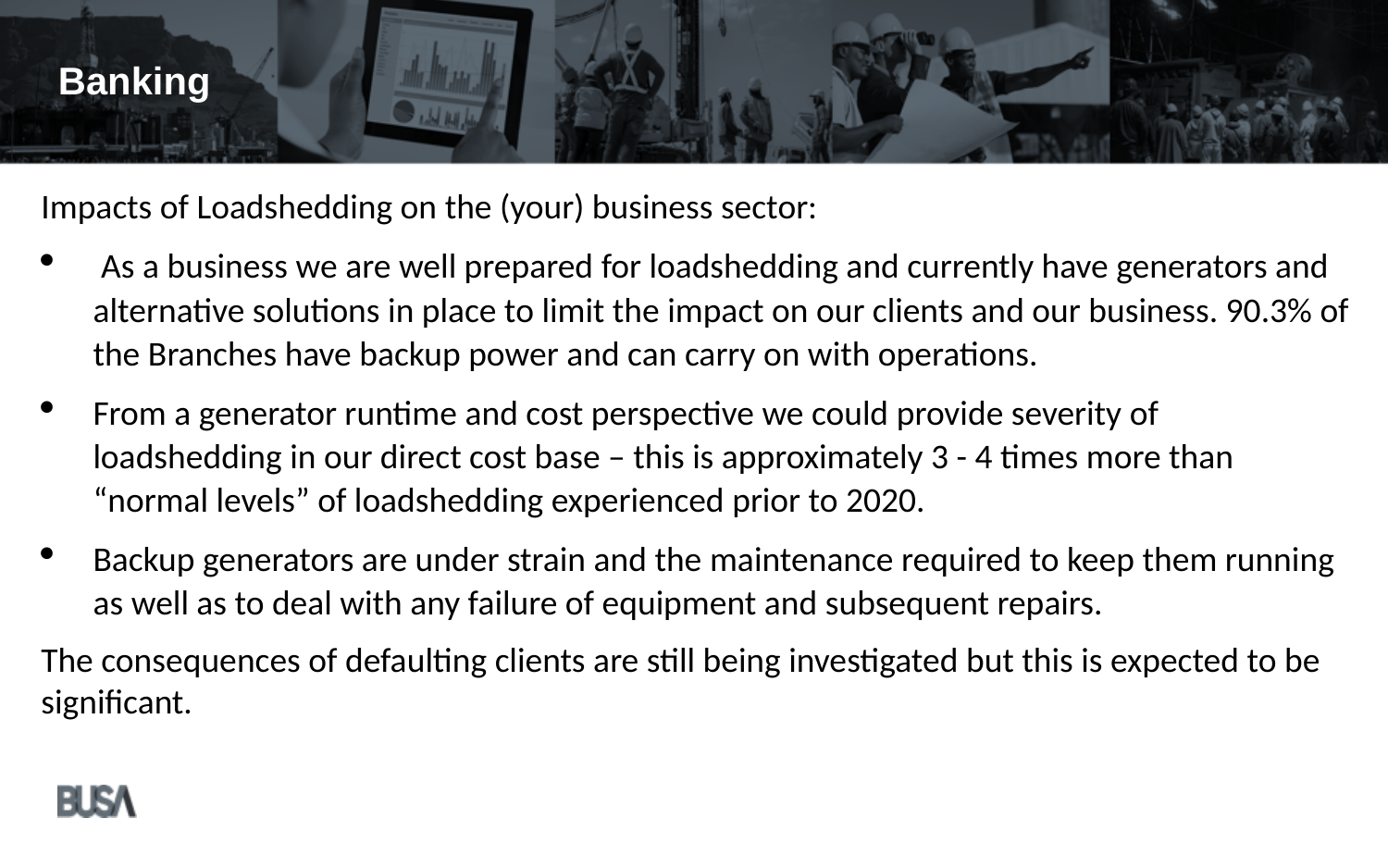

Banking
Impacts of Loadshedding on the (your) business sector:
 As a business we are well prepared for loadshedding and currently have generators and alternative solutions in place to limit the impact on our clients and our business. 90.3% of the Branches have backup power and can carry on with operations.
From a generator runtime and cost perspective we could provide severity of loadshedding in our direct cost base – this is approximately 3 - 4 times more than “normal levels” of loadshedding experienced prior to 2020.
Backup generators are under strain and the maintenance required to keep them running as well as to deal with any failure of equipment and subsequent repairs.
The consequences of defaulting clients are still being investigated but this is expected to be significant.

11